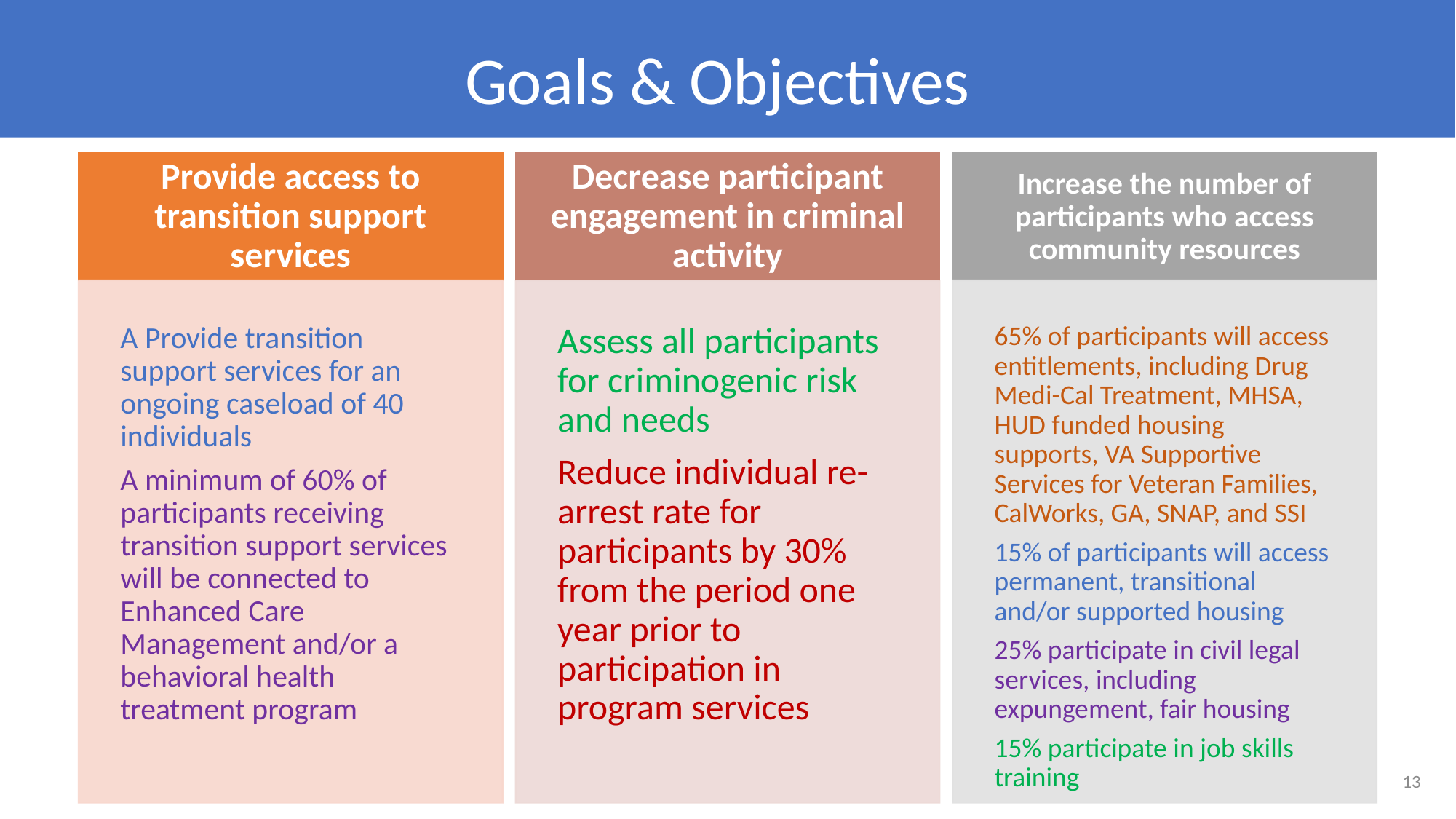

# Goals & Objectives
Provide access to transition support services
A Provide transition support services for an ongoing caseload of 40 individuals
A minimum of 60% of participants receiving transition support services will be connected to Enhanced Care Management and/or a behavioral health treatment program

Decrease participant engagement in criminal activity
Assess all participants for criminogenic risk and needs
Reduce individual re-arrest rate for participants by 30% from the period one year prior to participation in program services
Increase the number of participants who access community resources
65% of participants will access entitlements, including Drug Medi-Cal Treatment, MHSA, HUD funded housing supports, VA Supportive Services for Veteran Families, CalWorks, GA, SNAP, and SSI
15% of participants will access permanent, transitional and/or supported housing
25% participate in civil legal services, including expungement, fair housing
15% participate in job skills training
13